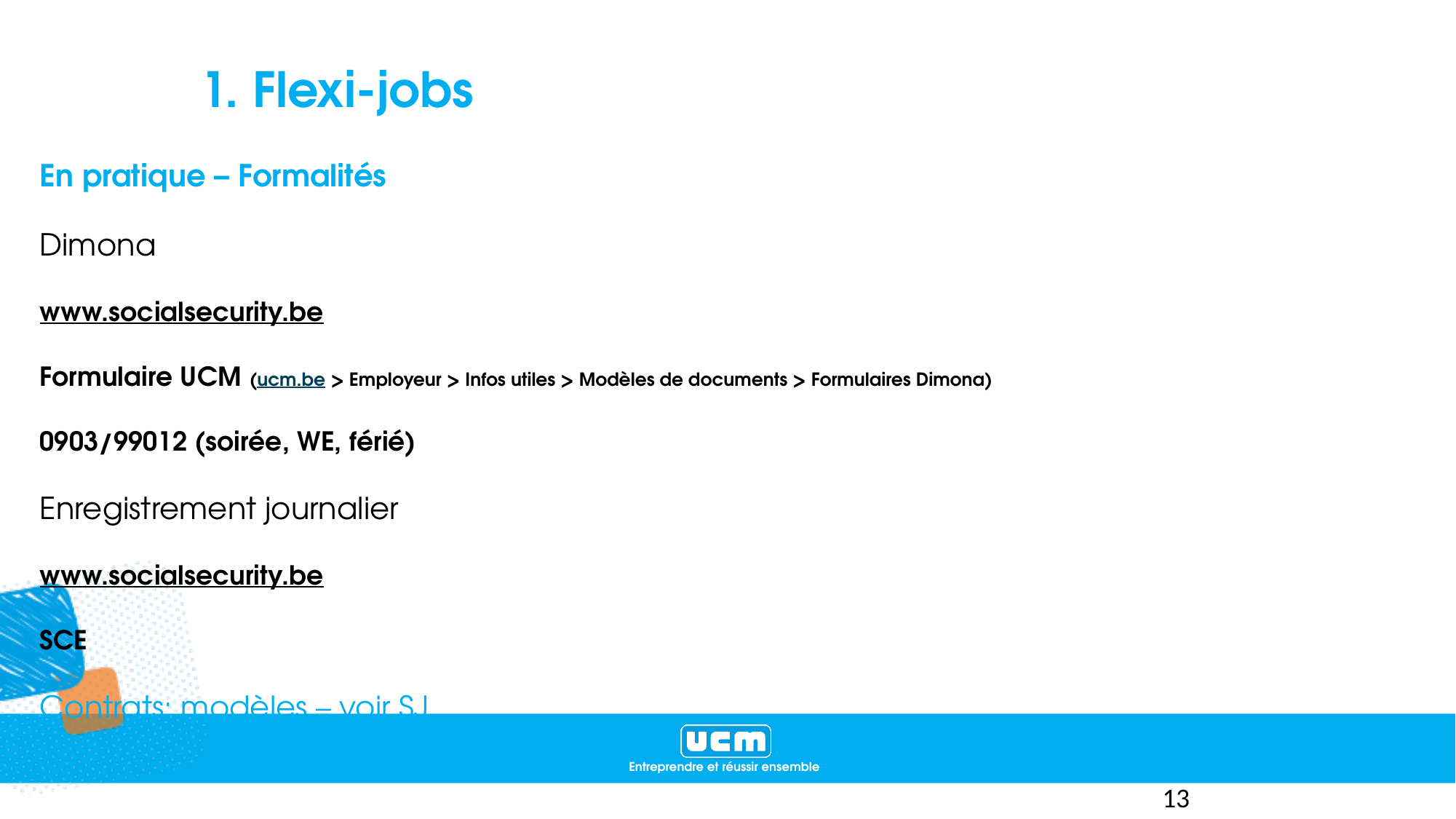

# 1. Flexi-jobs
En pratique – Formalités
Dimona
www.socialsecurity.be
Formulaire UCM (ucm.be > Employeur > Infos utiles > Modèles de documents > Formulaires Dimona)
0903/99012 (soirée, WE, férié)
Enregistrement journalier
www.socialsecurity.be
SCE
Contrats: modèles – voir SJ

13